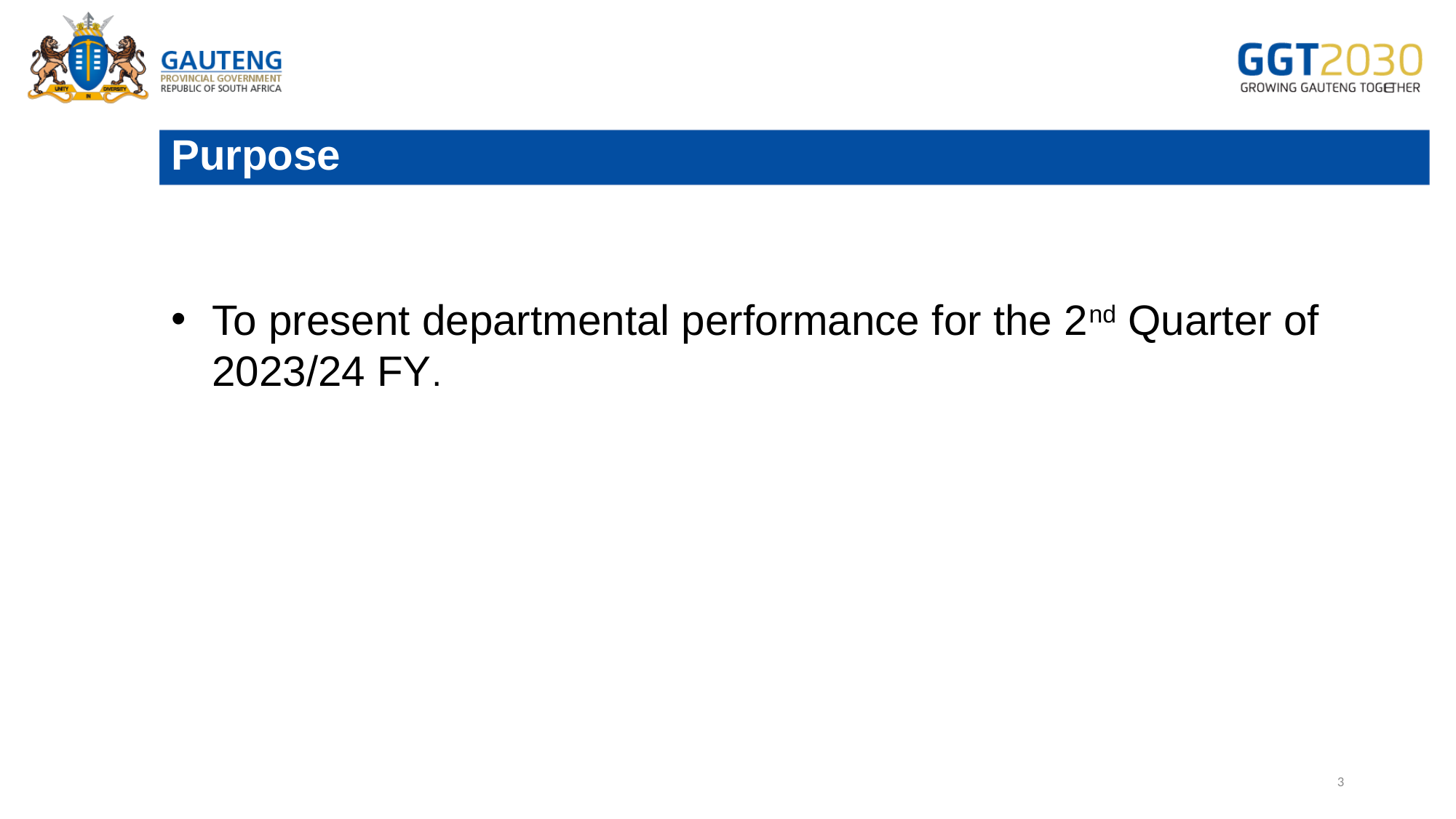

# Purpose

To present departmental performance for the 2nd Quarter of 2023/24 FY.

3